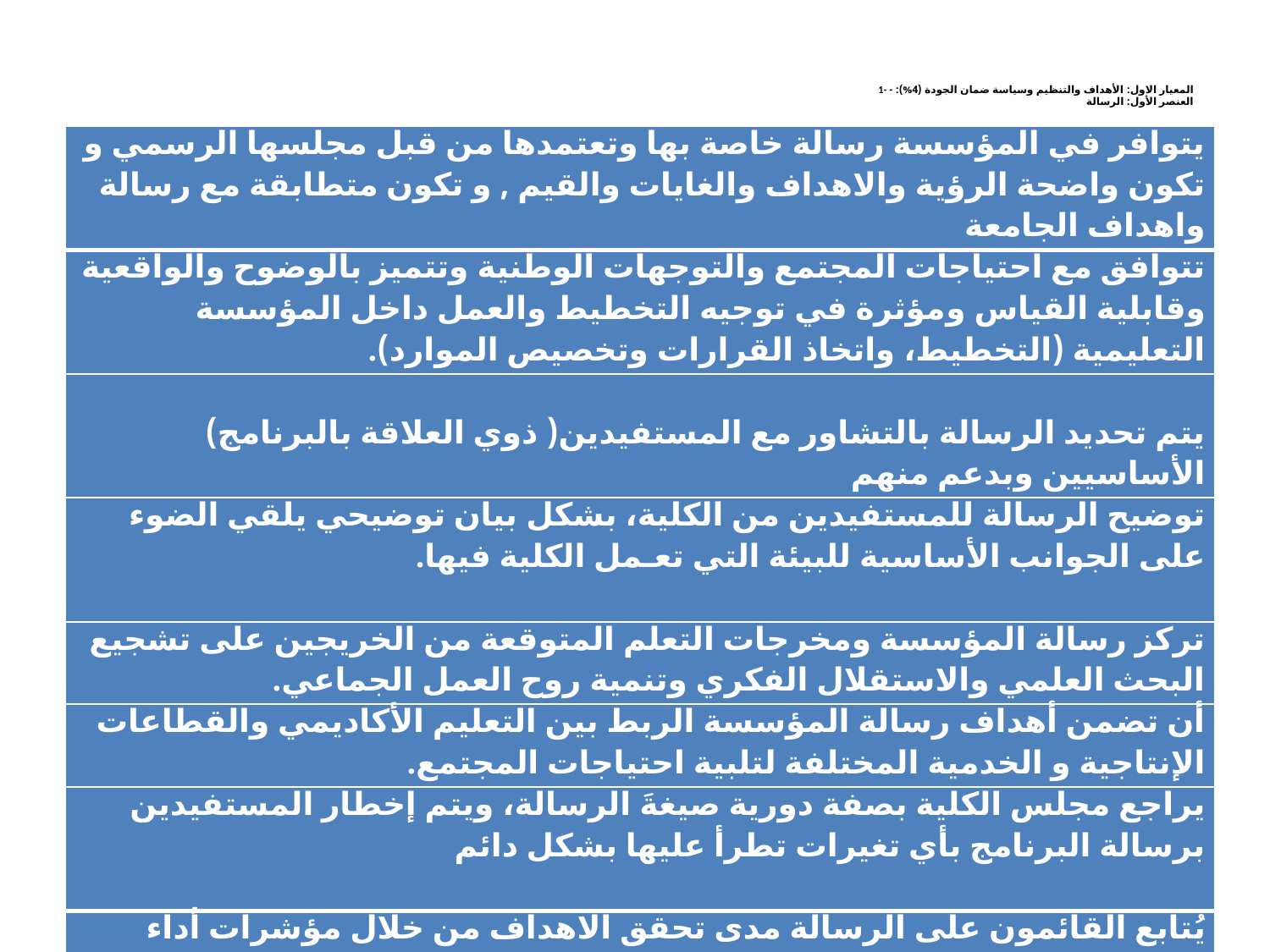

# 1- المعيار الاول: الأهداف والتنظيم وسياسة ضمان الجودة (4%): - العنصر الأول: الرسالة
| يتوافر في المؤسسة رسالة خاصة بها وتعتمدها من قبل مجلسها الرسمي و تكون واضحة الرؤية والاهداف والغايات والقيم , و تكون متطابقة مع رسالة واهداف الجامعة |
| --- |
| تتوافق مع احتياجات المجتمع والتوجهات الوطنية وتتميز بالوضوح والواقعية وقابلية القياس ومؤثرة في توجيه التخطيط والعمل داخل المؤسسة التعليمية (التخطيط، واتخاذ القرارات وتخصيص الموارد). |
| يتم تحديد الرسالة بالتشاور مع المستفيدين( ذوي العلاقة بالبرنامج) الأساسيين وبدعم منهم |
| توضيح الرسالة للمستفيدين من الكلية، بشكل بيان توضيحي يلقي الضوء على الجوانب الأساسية للبيئة التي تعـمل الكلية فيها. |
| تركز رسالة المؤسسة ومخرجات التعلم المتوقعة من الخريجين على تشجيع البحث العلمي والاستقلال الفكري وتنمية روح العمل الجماعي. |
| أن تضمن أهداف رسالة المؤسسة الربط بين التعليم الأكاديمي والقطاعات الإنتاجية و الخدمية المختلفة لتلبية احتياجات المجتمع. |
| يراجع مجلس الكلية بصفة دورية صيغةَ الرسالة، ويتم إخطار المستفيدين برسالة البرنامج بأي تغيرات تطرأ عليها بشكل دائم |
| يُتابع القائمون على الرسالة مدى تحقق الاهداف من خلال مؤشرات أداء محددة، وتُتخذ الإجراءات اللازمة للتحسين. |